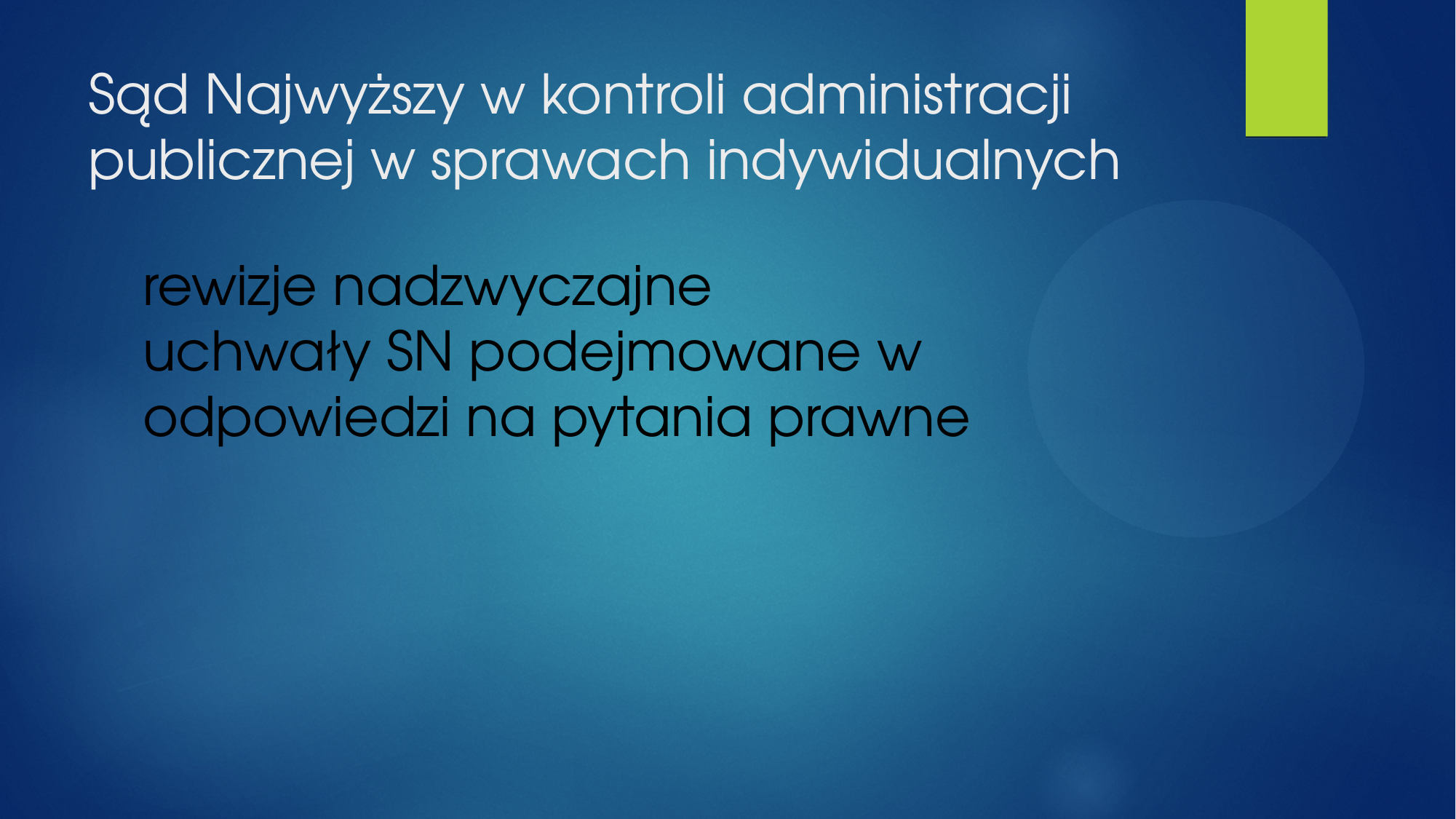

# Sąd Najwyższy w kontroli administracji publicznej w sprawach indywidualnych
rewizje nadzwyczajne
uchwały SN podejmowane w odpowiedzi na pytania prawne